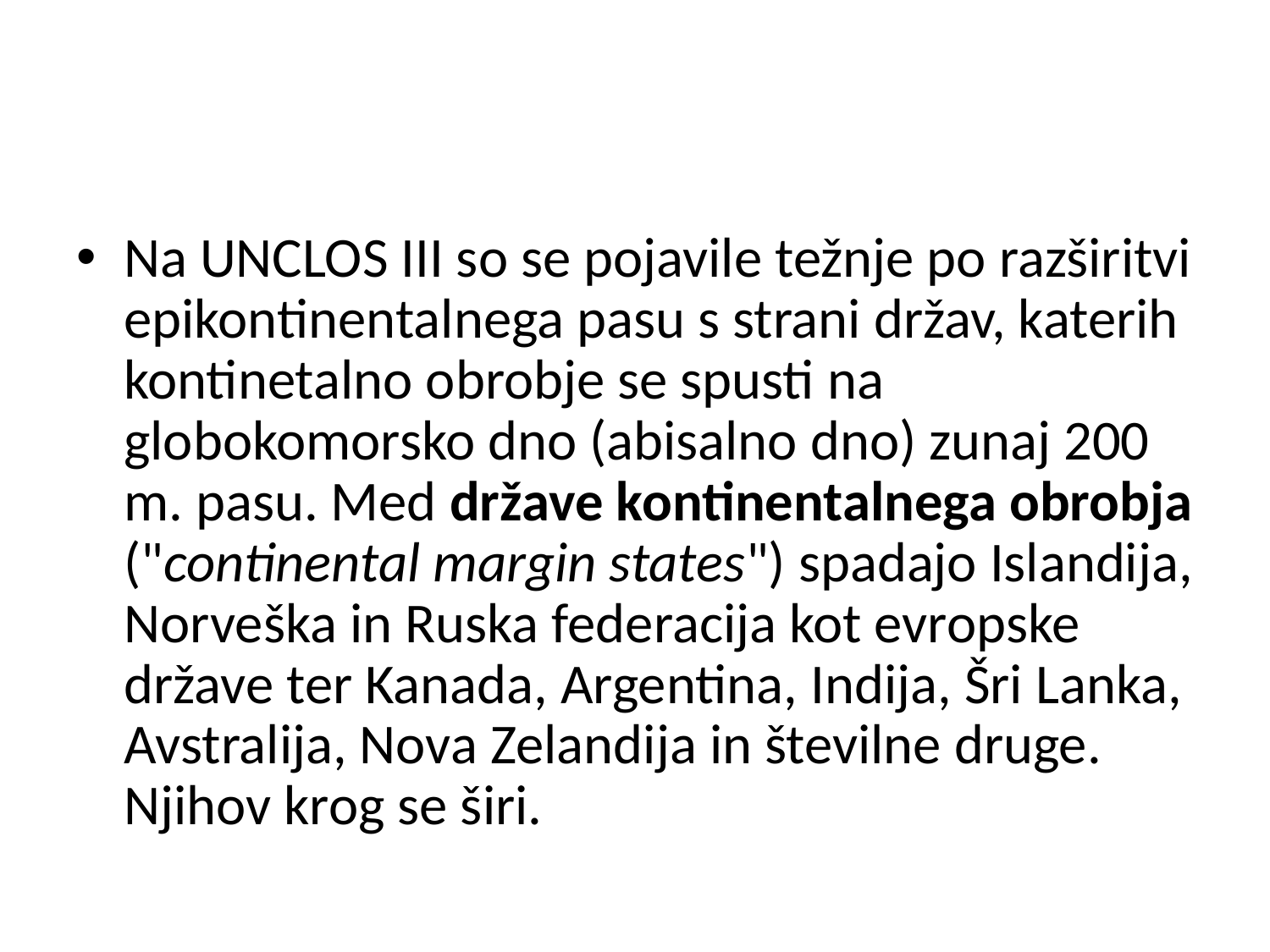

#
Na UNCLOS III so se pojavile težnje po razširitvi epikontinentalnega pasu s strani držav, katerih kontinetalno obrobje se spusti na globokomorsko dno (abisalno dno) zunaj 200 m. pasu. Med države kontinentalnega obrobja ("continental margin states") spadajo Islandija, Norveška in Ruska federacija kot evropske države ter Kanada, Argentina, Indija, Šri Lanka, Avstralija, Nova Zelandija in številne druge. Njihov krog se širi.